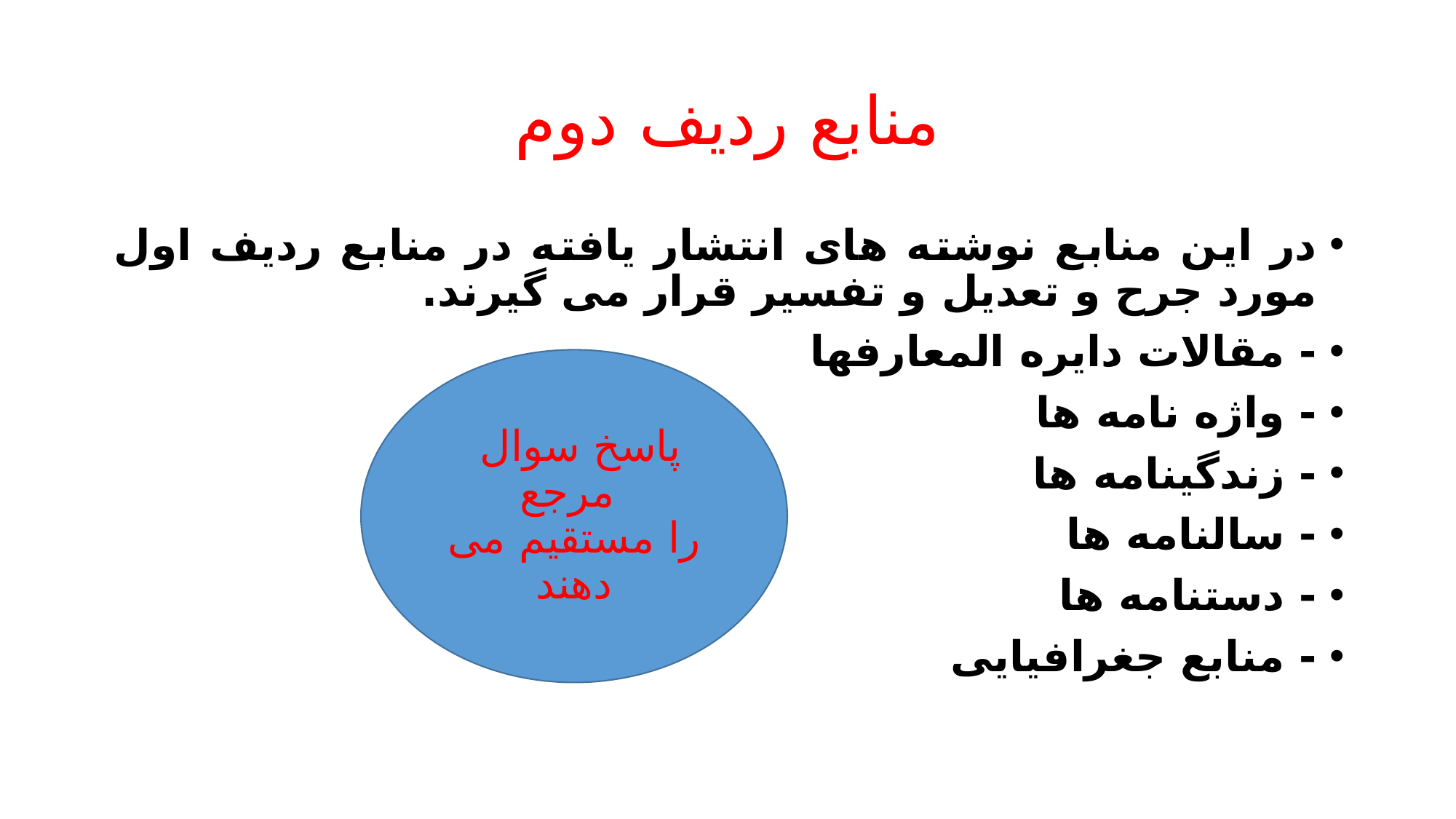

منابع ردیف دوم
در این منابع نوشته های انتشار یافته در منابع ردیف اول مورد جرح و تعدیل و تفسیر قرار می گیرند.
- مقالات دایره المعارفها
- واژه نامه ها
- زندگینامه ها
- سالنامه ها
- دستنامه ها
- منابع جغرافیایی
پاسخ سوال  مرجع
را مستقیم می دهند